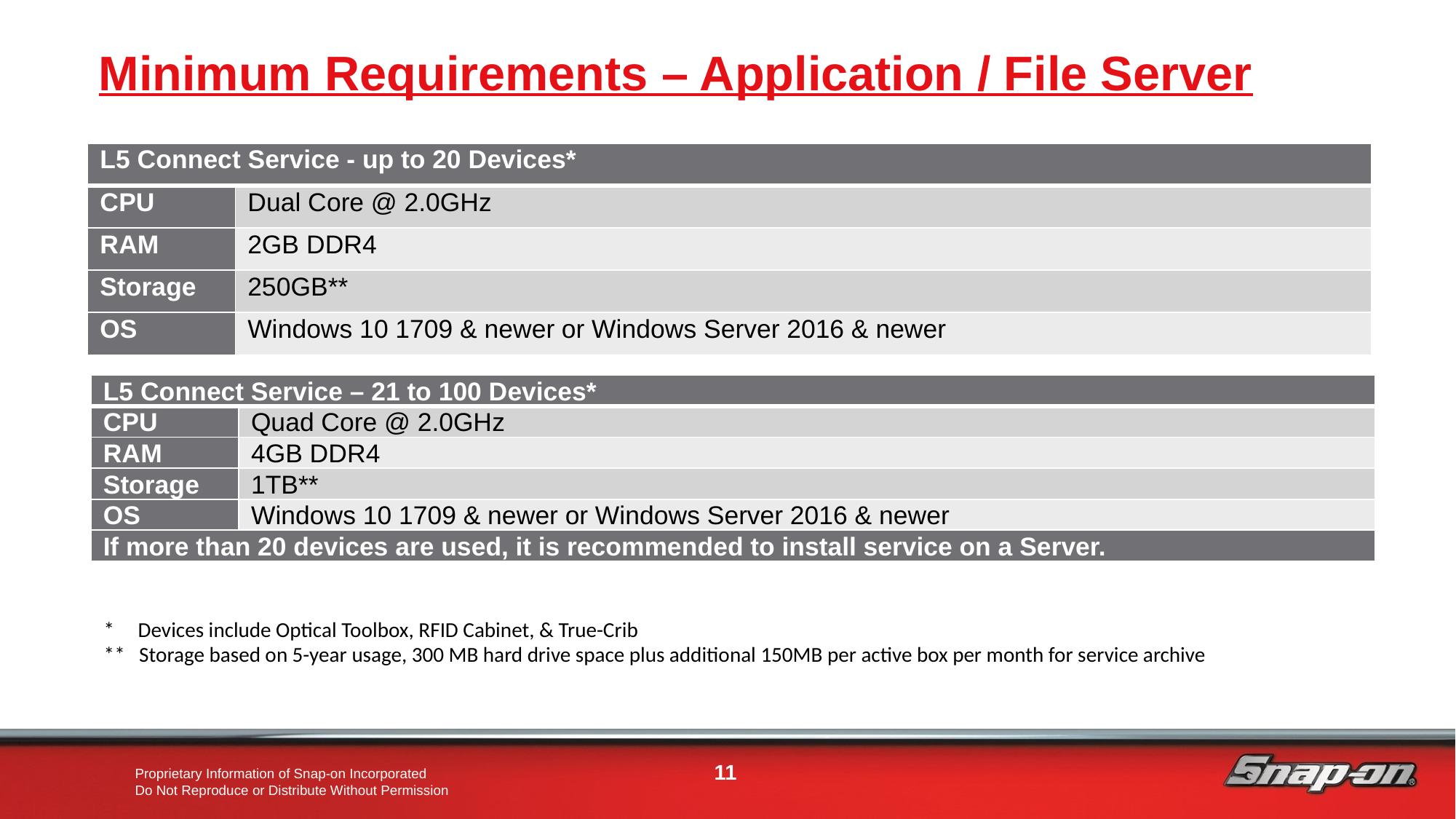

# Minimum Requirements – Application / File Server
| L5 Connect Service - up to 20 Devices\* |  |
| --- | --- |
| CPU | Dual Core @ 2.0GHz |
| RAM | 2GB DDR4 |
| Storage | 250GB\*\* |
| OS | Windows 10 1709 & newer or Windows Server 2016 & newer |
| L5 Connect Service – 21 to 100 Devices\* |  |
| --- | --- |
| CPU | Quad Core @ 2.0GHz |
| RAM | 4GB DDR4 |
| Storage | 1TB\*\* |
| OS | Windows 10 1709 & newer or Windows Server 2016 & newer |
| If more than 20 devices are used, it is recommended to install service on a Server. |  |
*     Devices include Optical Toolbox, RFID Cabinet, & True-Crib
**   Storage based on 5-year usage, 300 MB hard drive space plus additional 150MB per active box per month for service archive
11